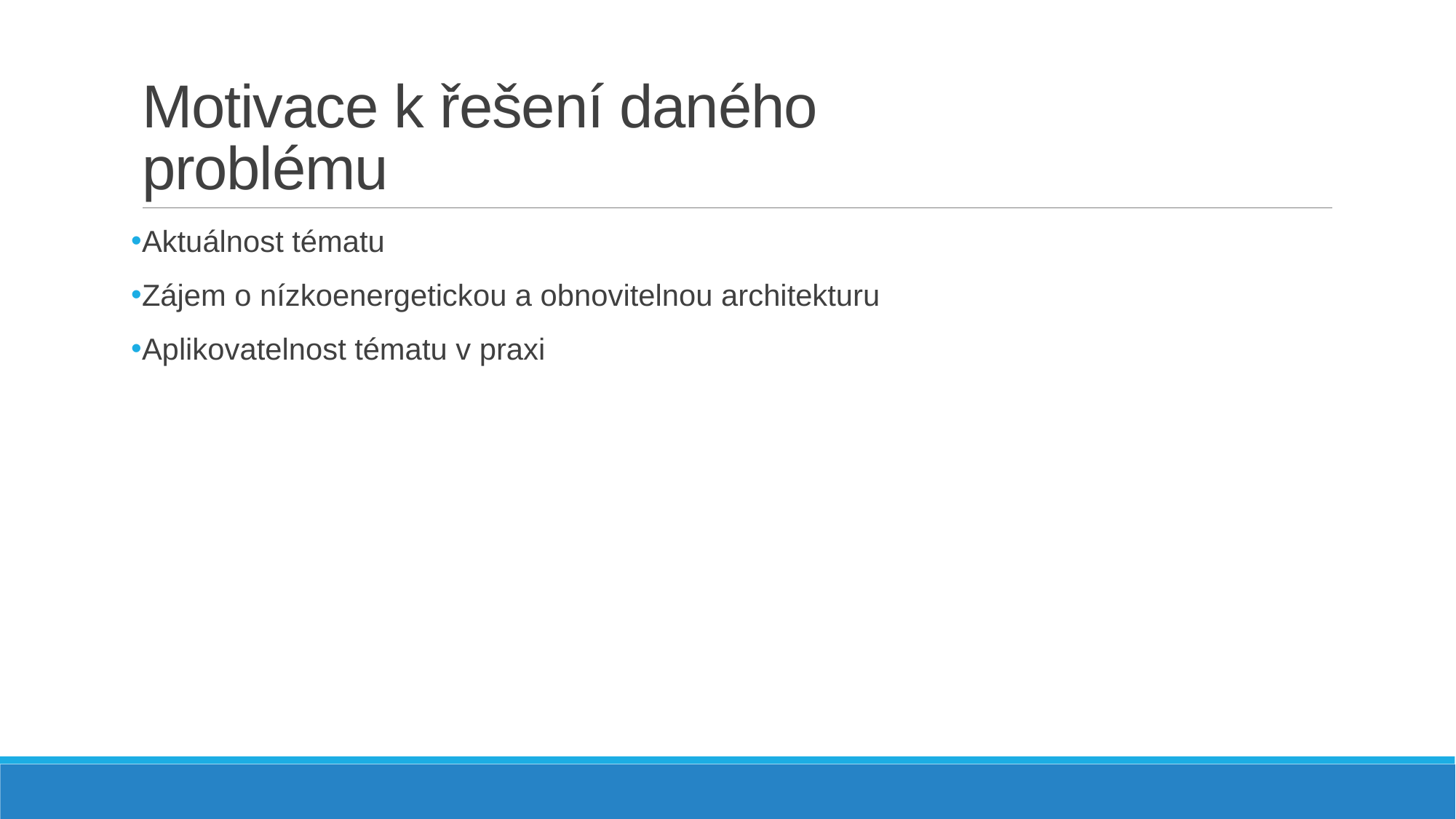

# Motivace k řešení daného problému
Aktuálnost tématu
Zájem o nízkoenergetickou a obnovitelnou architekturu
Aplikovatelnost tématu v praxi